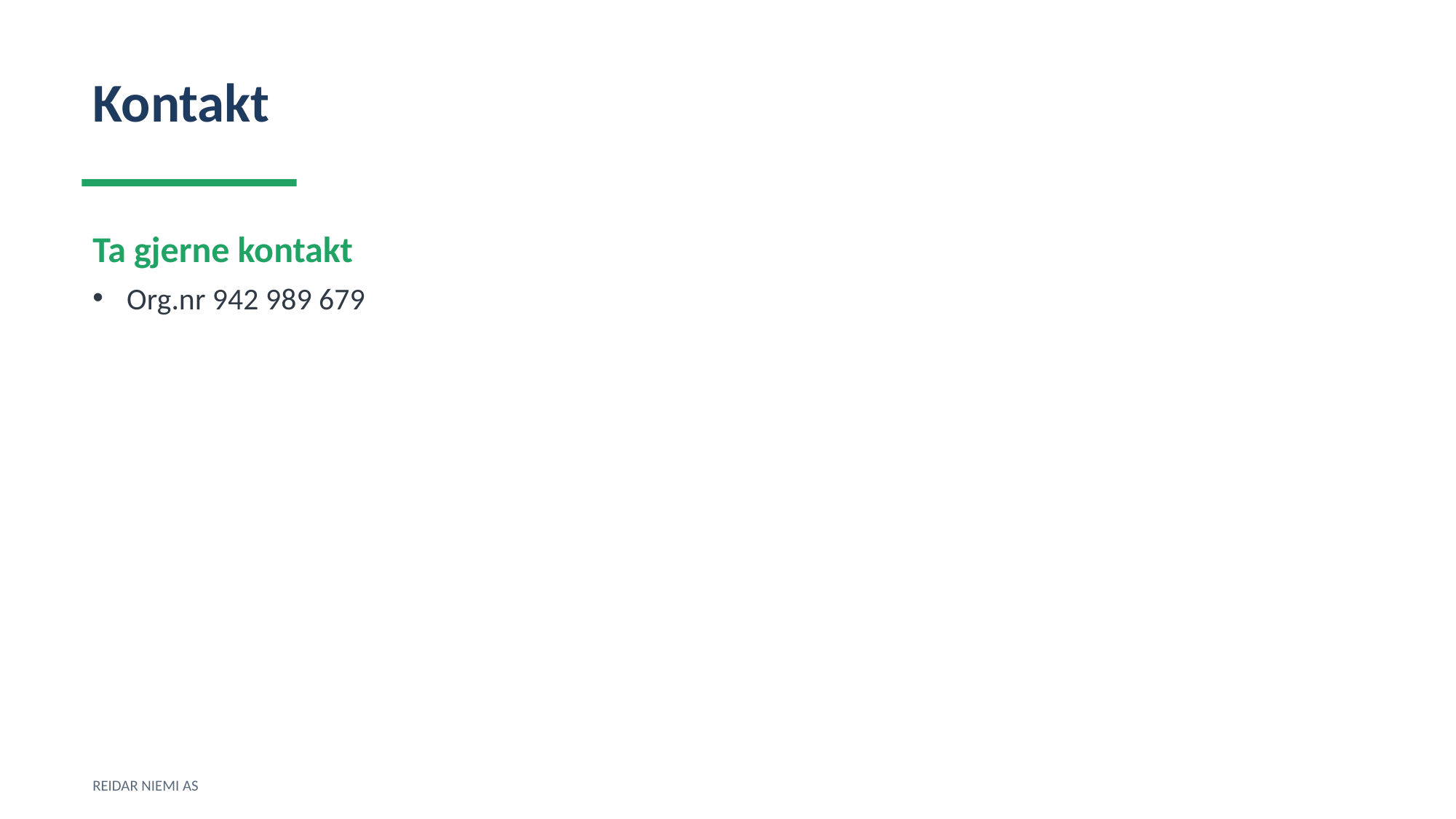

Kontakt

Ta gjerne kontakt
Org.nr 942 989 679
REIDAR NIEMI AS